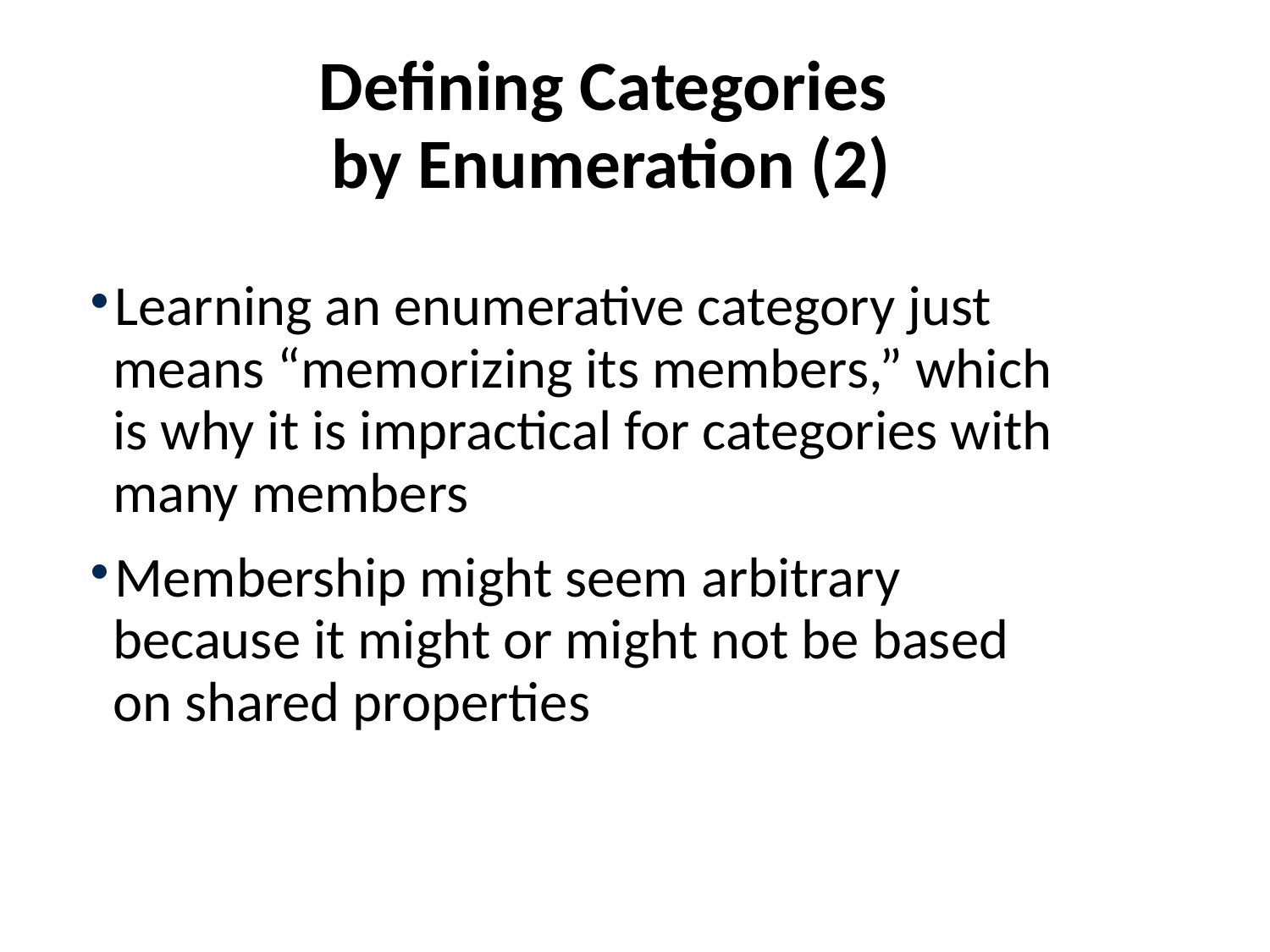

# Defining Categories by Enumeration (2)
Learning an enumerative category just means “memorizing its members,” which is why it is impractical for categories with many members
Membership might seem arbitrary because it might or might not be based on shared properties